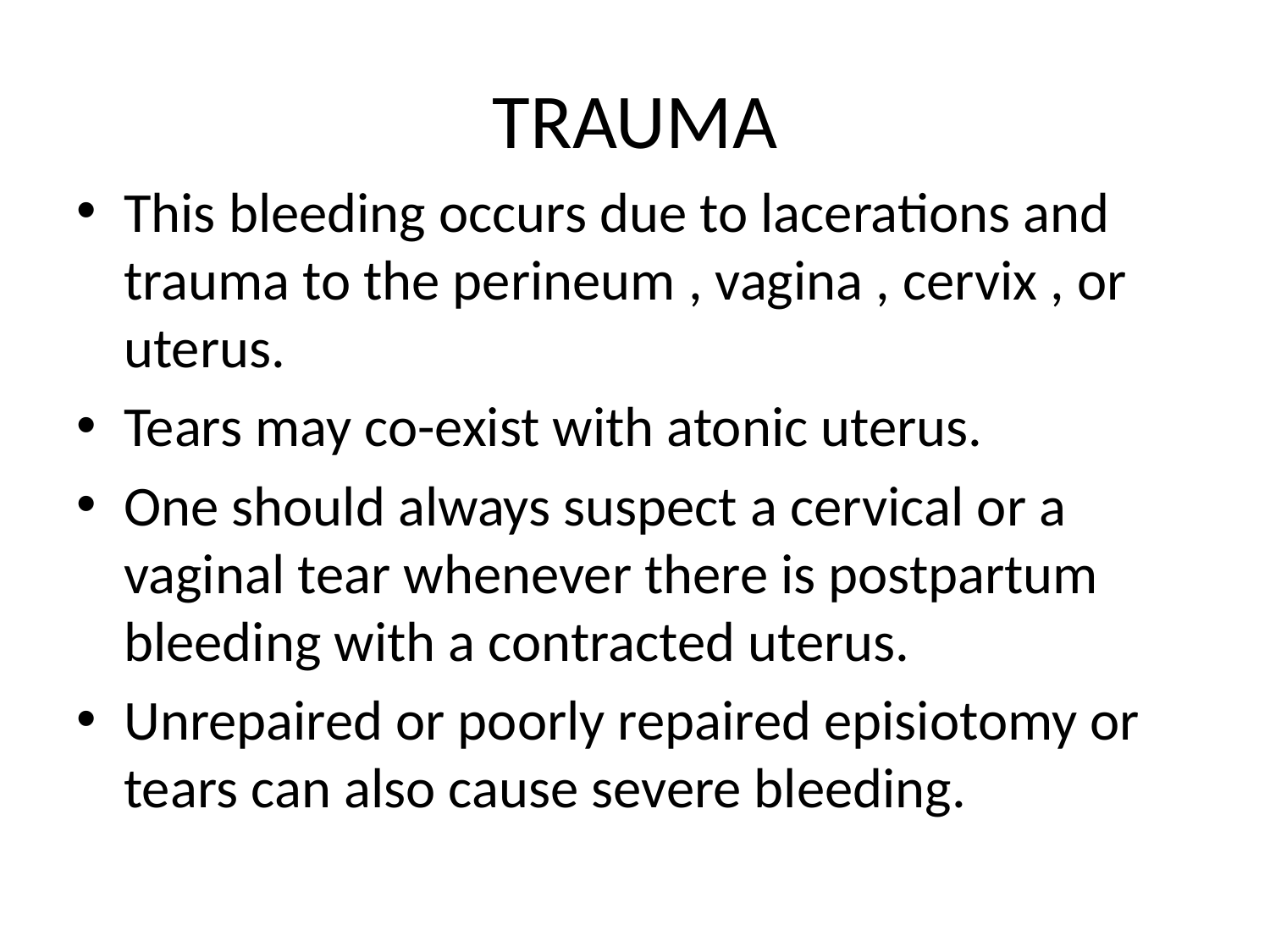

# TRAUMA
This bleeding occurs due to lacerations and trauma to the perineum , vagina , cervix , or uterus.
Tears may co-exist with atonic uterus.
One should always suspect a cervical or a vaginal tear whenever there is postpartum bleeding with a contracted uterus.
Unrepaired or poorly repaired episiotomy or tears can also cause severe bleeding.